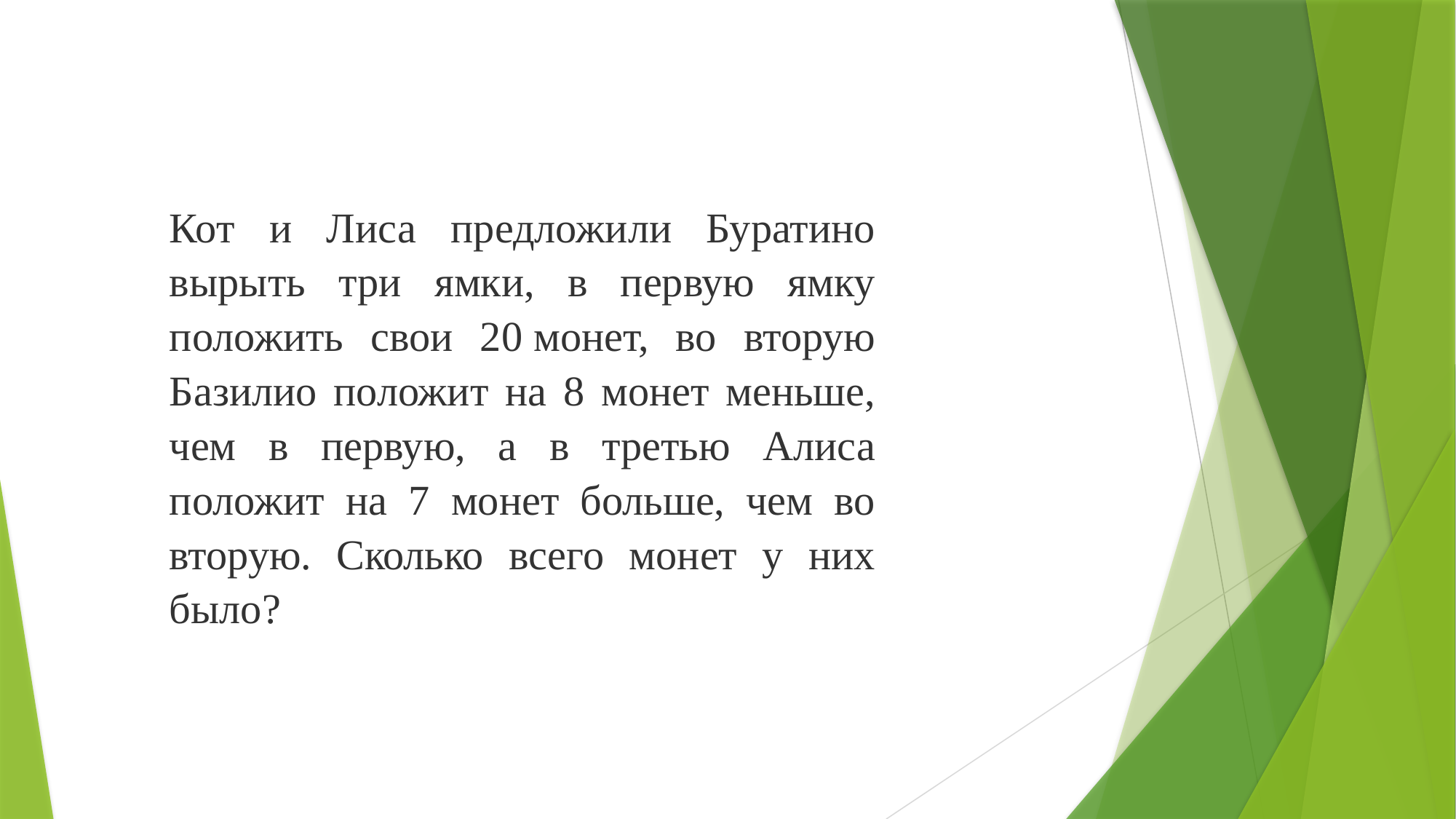

Кот и Лиса предложили Буратино вырыть три ямки, в первую ямку положить свои 20 монет, во вторую Базилио положит на 8 монет меньше, чем в первую, а в третью Алиса положит на 7 монет больше, чем во вторую. Сколько всего монет у них было?